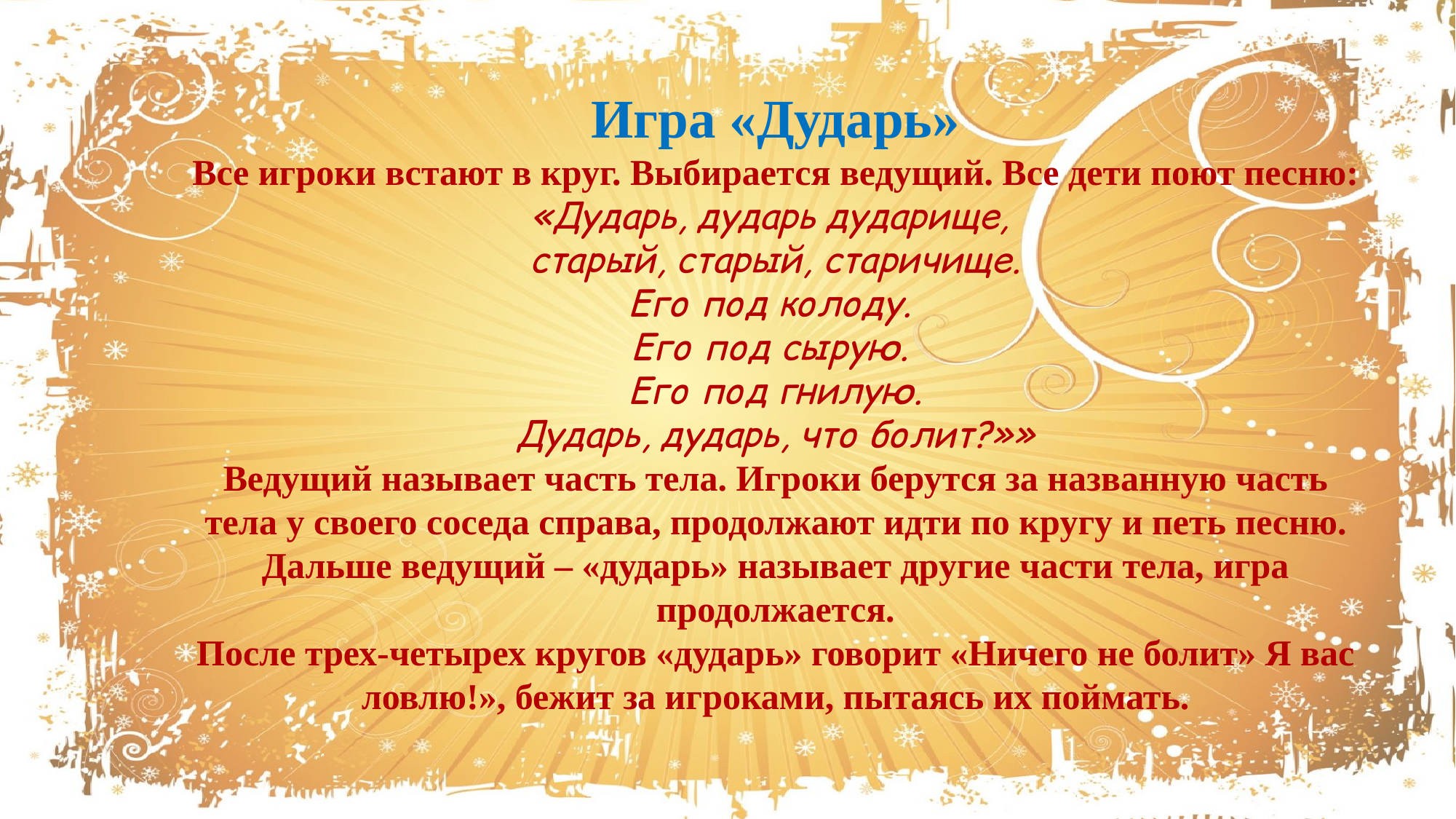

Игра «Дударь»
Все игроки встают в круг. Выбирается ведущий. Все дети поют песню:
«Дударь, дударь дударище,
старый, старый, старичище.
Его под колоду.
Его под сырую.
Его под гнилую.
Дударь, дударь, что болит?»»
Ведущий называет часть тела. Игроки берутся за названную часть тела у своего соседа справа, продолжают идти по кругу и петь песню.
Дальше ведущий – «дударь» называет другие части тела, игра продолжается.
После трех-четырех кругов «дударь» говорит «Ничего не болит» Я вас ловлю!», бежит за игроками, пытаясь их поймать.